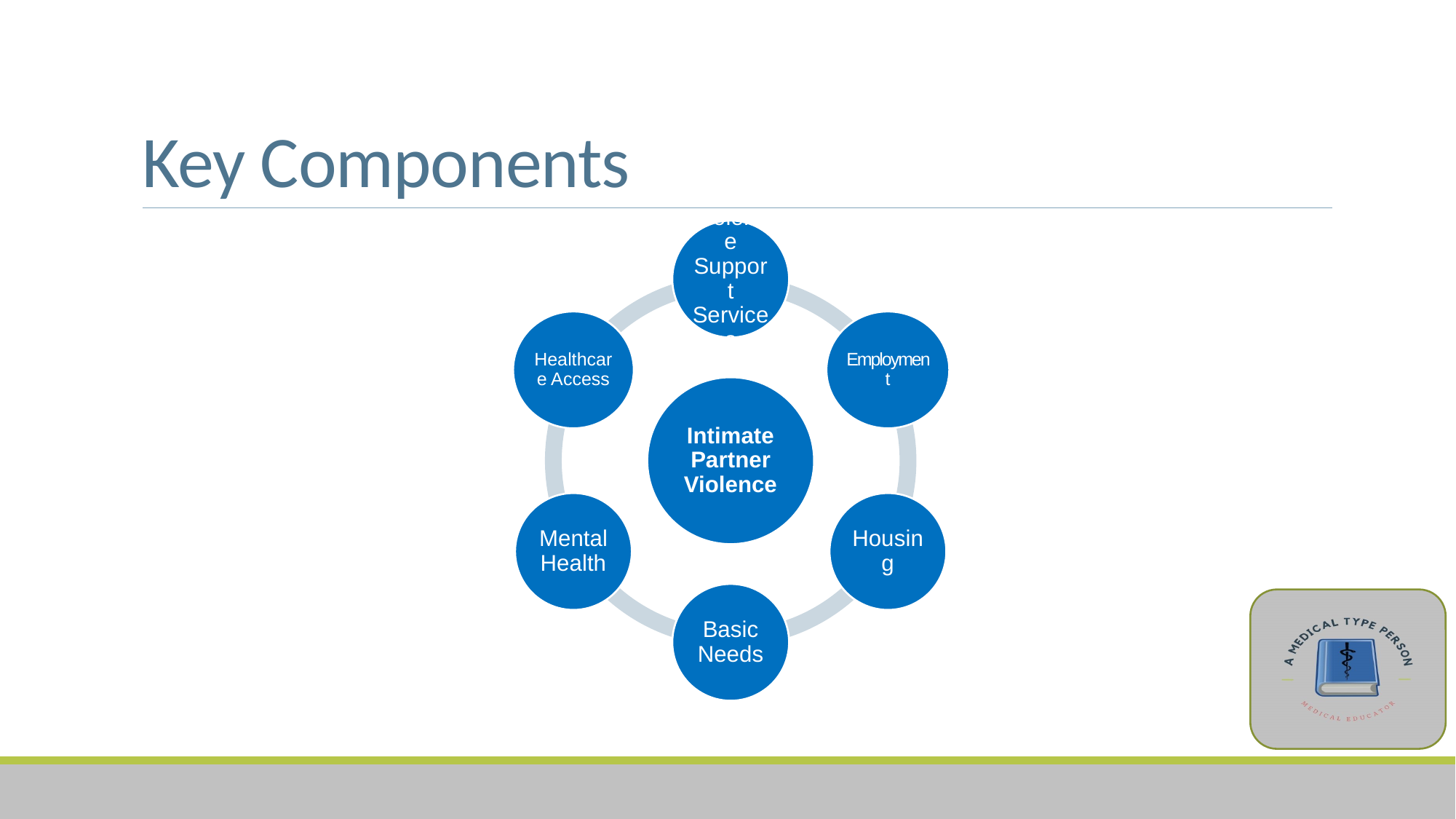

# Key Components
Intimate Partner Violence
Violence Support Services
Employment
Housing
Basic Needs
Mental Health
Healthcare Access